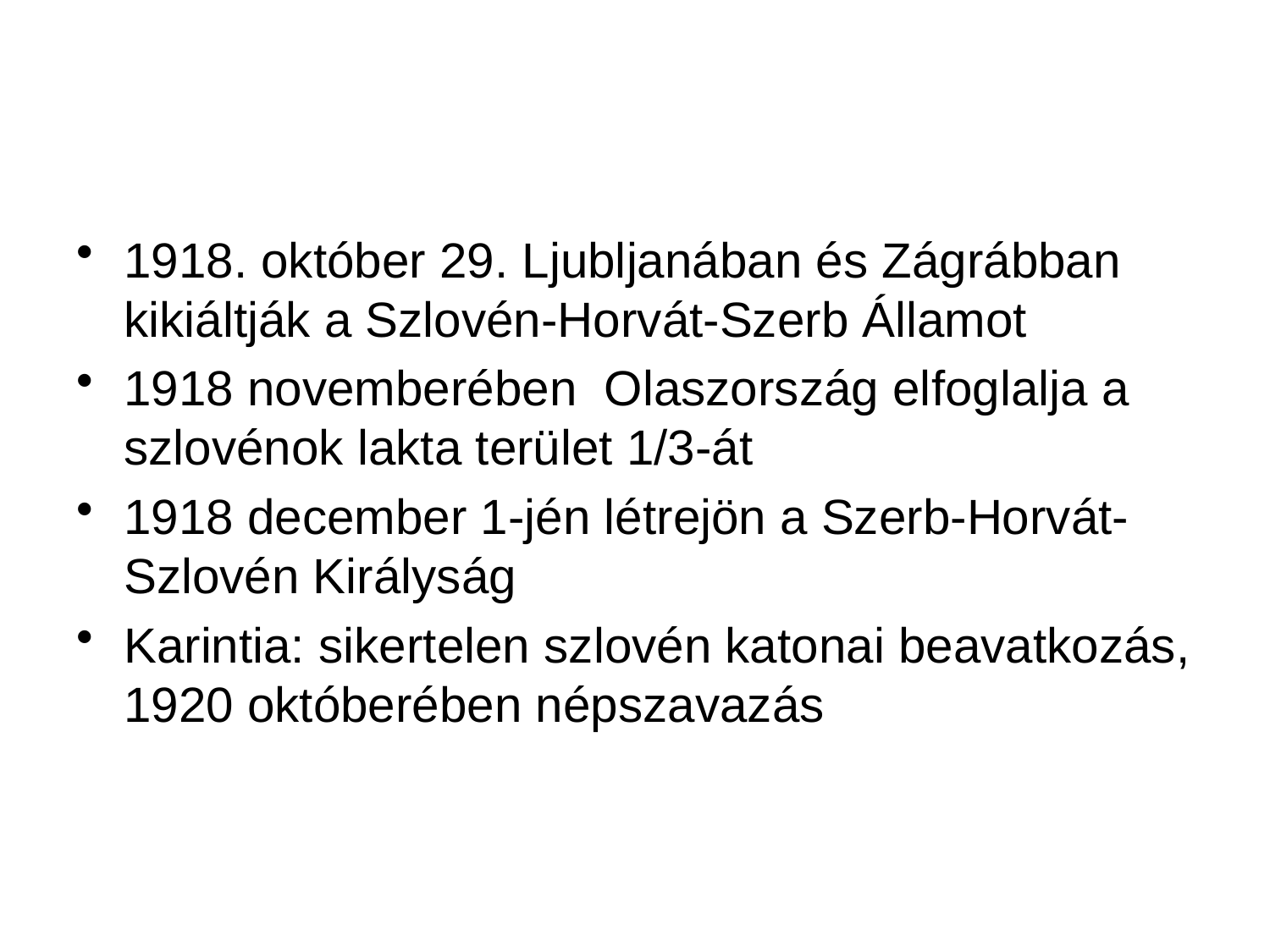

#
1918. október 29. Ljubljanában és Zágrábban kikiáltják a Szlovén-Horvát-Szerb Államot
1918 novemberében  Olaszország elfoglalja a szlovénok lakta terület 1/3-át
1918 december 1-jén létrejön a Szerb-Horvát-Szlovén Királyság
Karintia: sikertelen szlovén katonai beavatkozás, 1920 októberében népszavazás